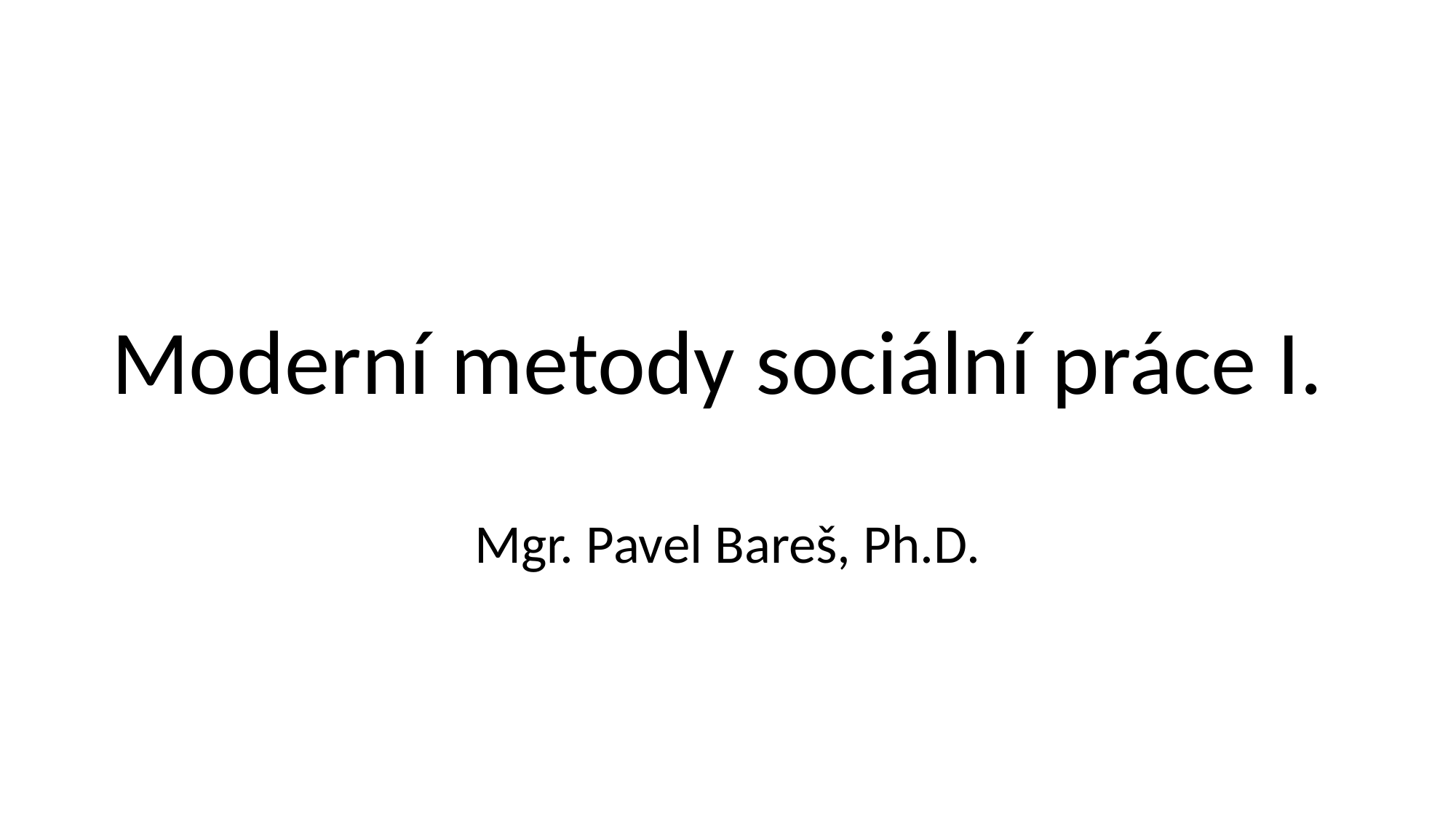

# Moderní metody sociální práce I.

Mgr. Pavel Bareš, Ph.D.